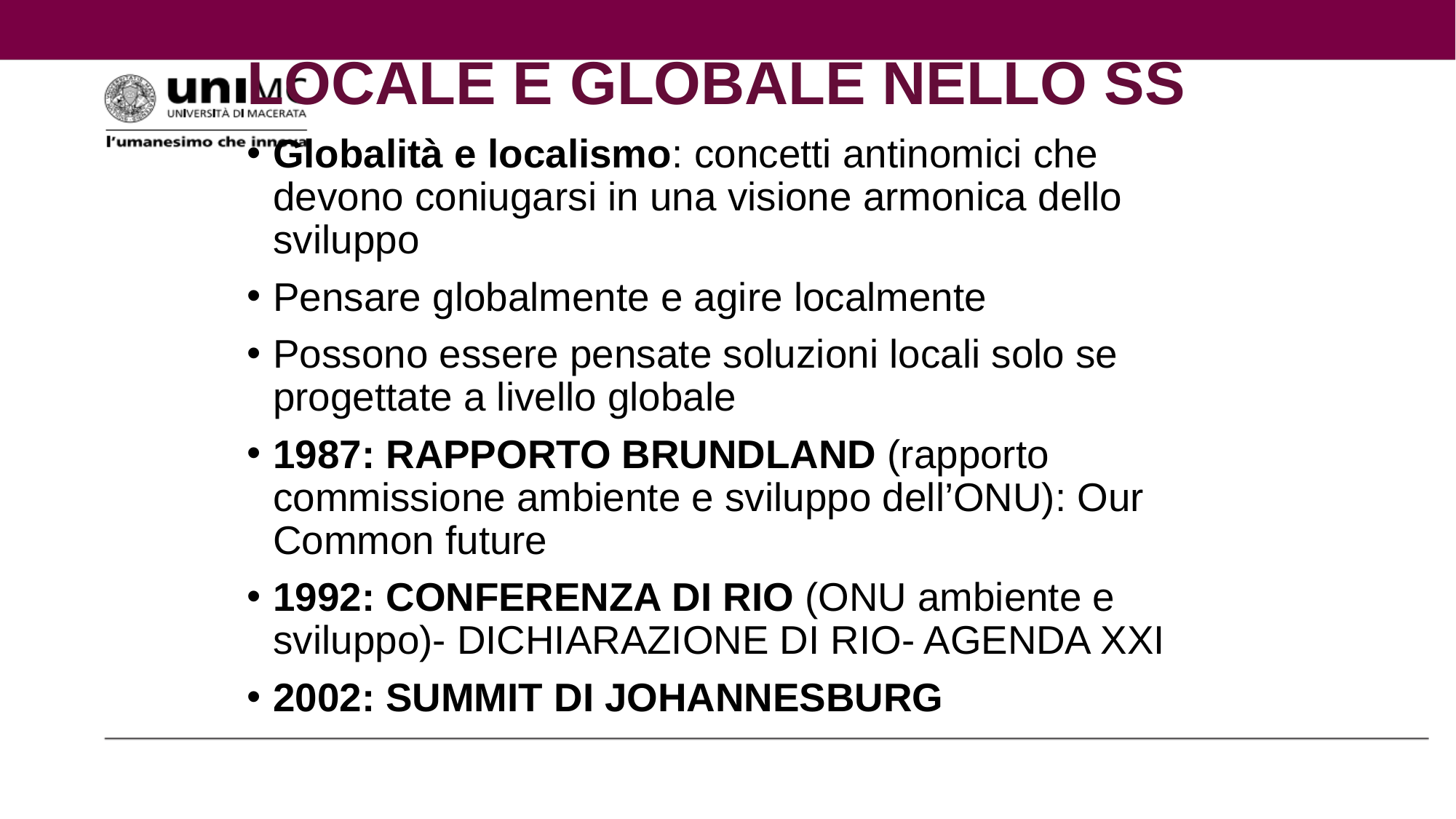

# LOCALE E GLOBALE NELLO SS
Globalità e localismo: concetti antinomici che devono coniugarsi in una visione armonica dello sviluppo
Pensare globalmente e agire localmente
Possono essere pensate soluzioni locali solo se progettate a livello globale
1987: RAPPORTO BRUNDLAND (rapporto commissione ambiente e sviluppo dell’ONU): Our Common future
1992: CONFERENZA DI RIO (ONU ambiente e sviluppo)- DICHIARAZIONE DI RIO- AGENDA XXI
2002: SUMMIT DI JOHANNESBURG